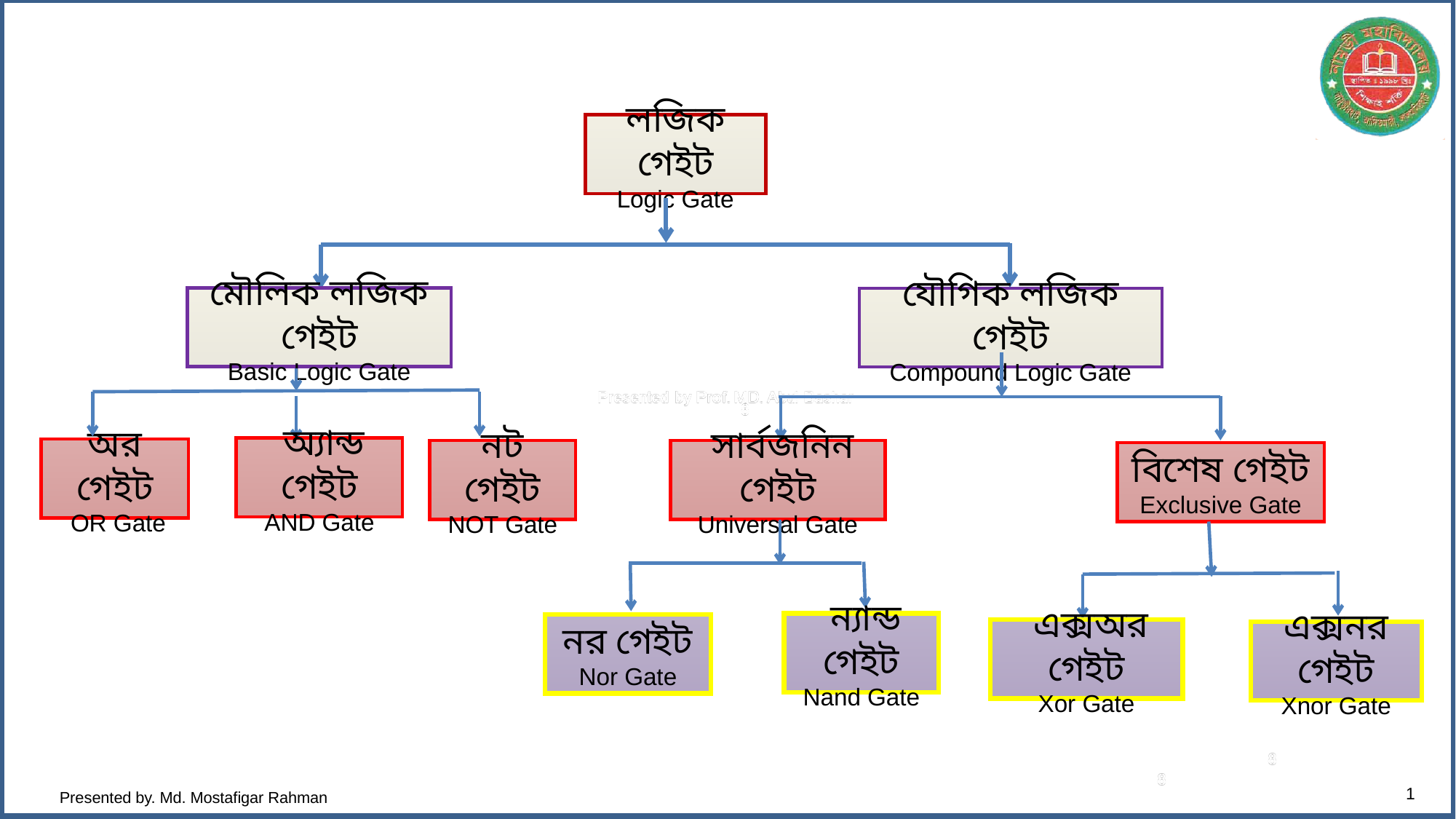

লজিক গেইট
Logic Gate
মৌলিক লজিক গেইট
Basic Logic Gate
যৌগিক লজিক গেইট
Compound Logic Gate
 অ্যান্ড গেইট
AND Gate
অর গেইট
 OR Gate
নট গেইট
NOT Gate
 সার্বজনিন গেইট
Universal Gate
বিশেষ গেইট
Exclusive Gate
 ন্যান্ড গেইট
Nand Gate
নর গেইট
Nor Gate
 এক্সঅর গেইট
Xor Gate
এক্সনর গেইট
Xnor Gate
1